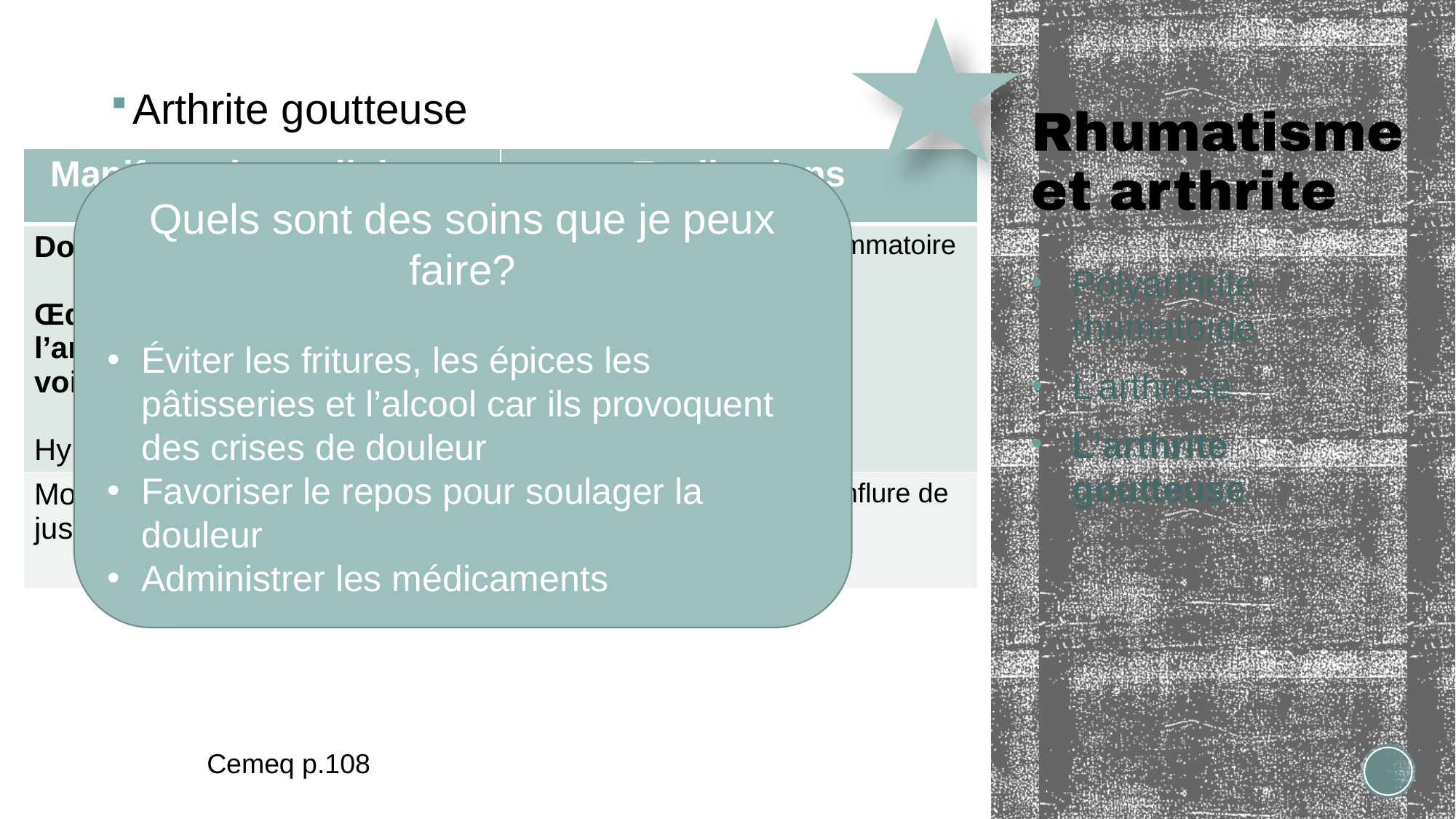

Arthrite goutteuse

# Rhumatisme et arthrite
| Manifestations cliniques | Explications |
| --- | --- |
| Douleur intense la nuit Œdème et rougeur dans l’articulation et les tissus voisins Hyperthermie le soir | Causée par la réaction inflammatoire |
| Mouvements limités pouvant aller jusqu’à l’impotence fonctionnelle | Causés par la douleur et l’enflure de l’articulation |
Quels sont des soins que je peux faire?

Éviter les fritures, les épices les pâtisseries et l’alcool car ils provoquent des crises de douleur
Favoriser le repos pour soulager la douleur
Administrer les médicaments
Polyarthrite rhumatoïde
L’arthrose
L’arthrite goutteuse
Cemeq p.108